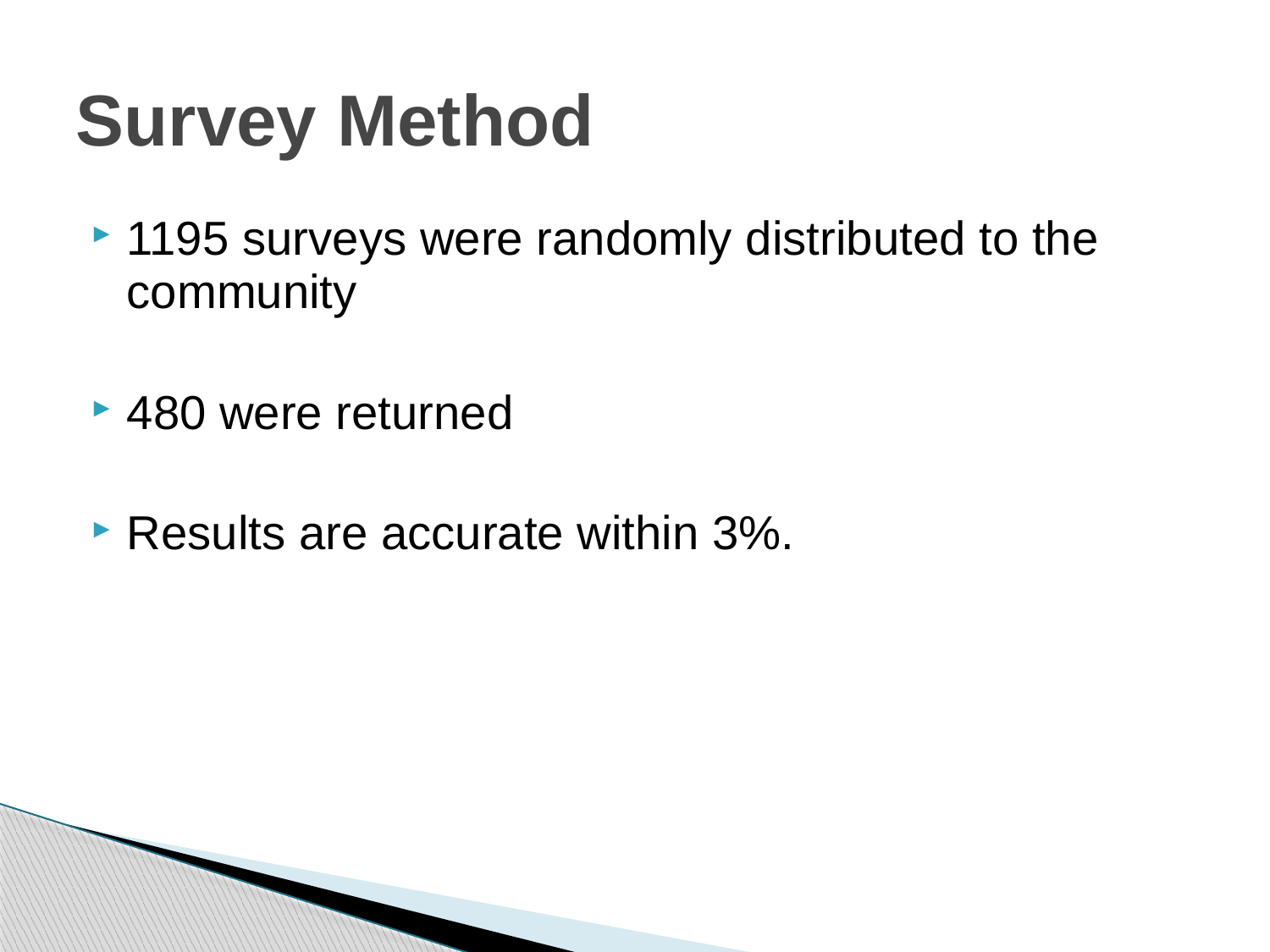

# Survey Method
1195 surveys were randomly distributed to the community

480 were returned

Results are accurate within 3%.